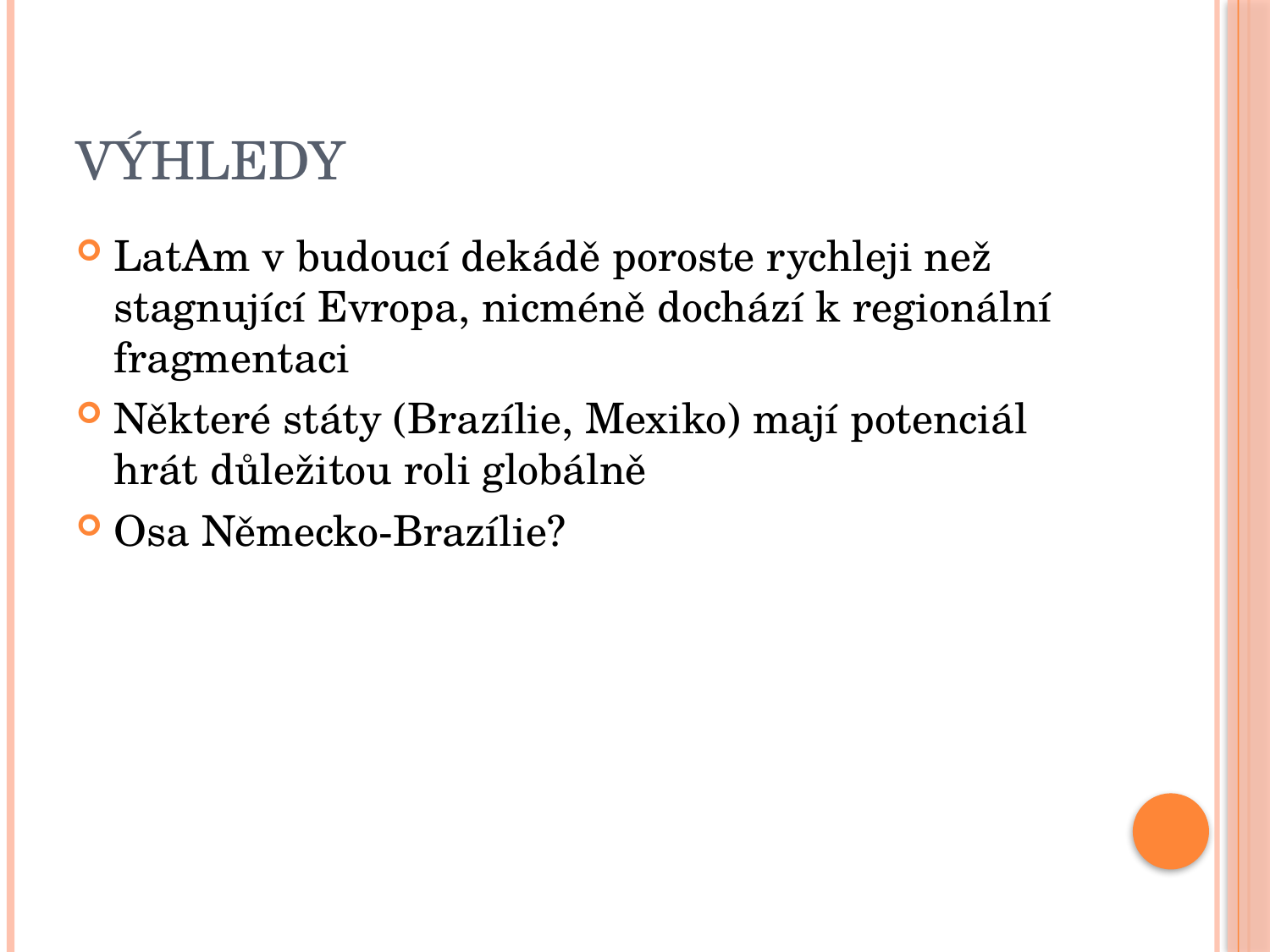

# Výhledy
LatAm v budoucí dekádě poroste rychleji než stagnující Evropa, nicméně dochází k regionální fragmentaci
Některé státy (Brazílie, Mexiko) mají potenciál hrát důležitou roli globálně
Osa Německo-Brazílie?